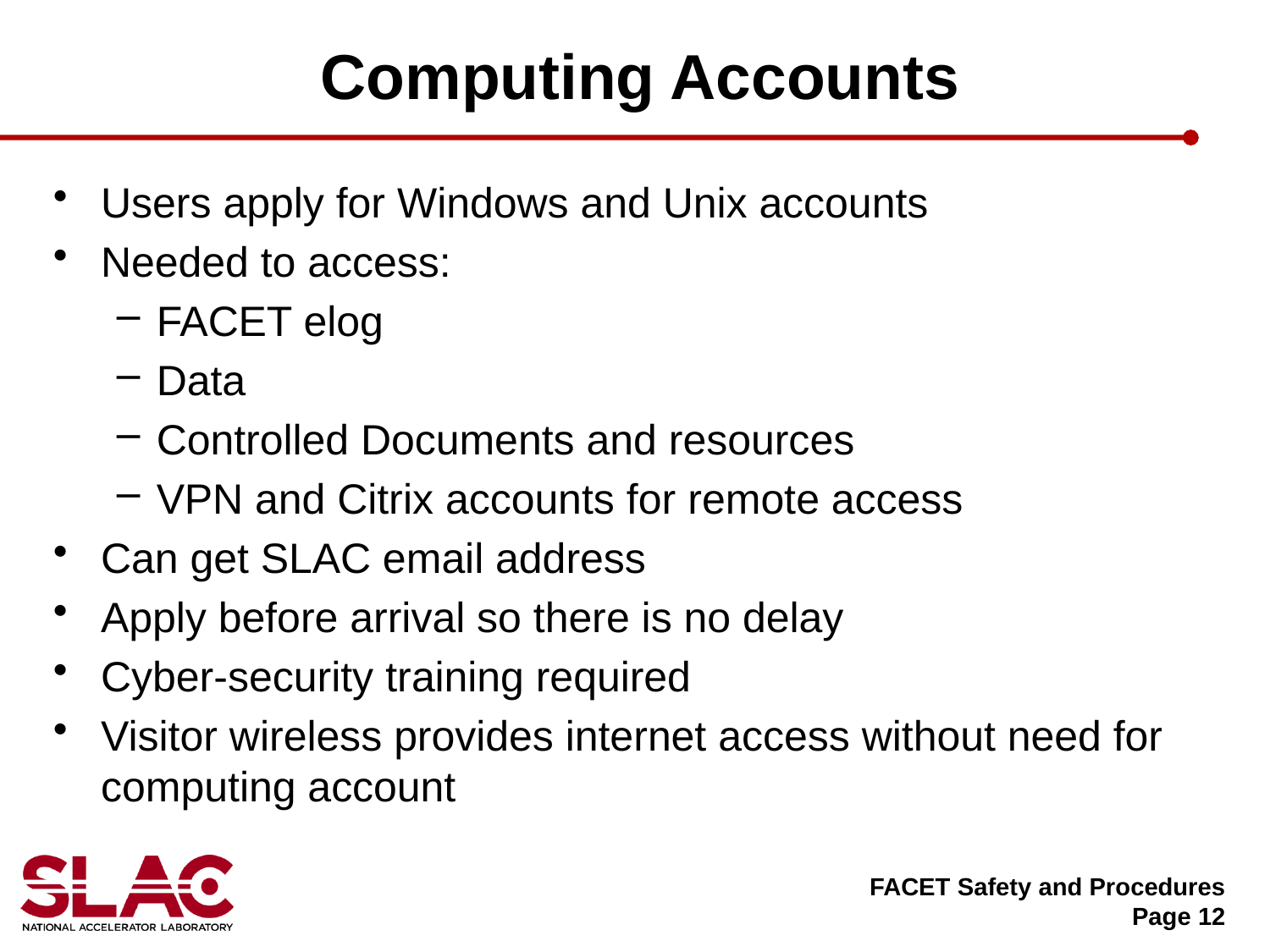

# Computing Accounts
Users apply for Windows and Unix accounts
Needed to access:
FACET elog
Data
Controlled Documents and resources
VPN and Citrix accounts for remote access
Can get SLAC email address
Apply before arrival so there is no delay
Cyber-security training required
Visitor wireless provides internet access without need for computing account

FACET Safety and Procedures
Page 12